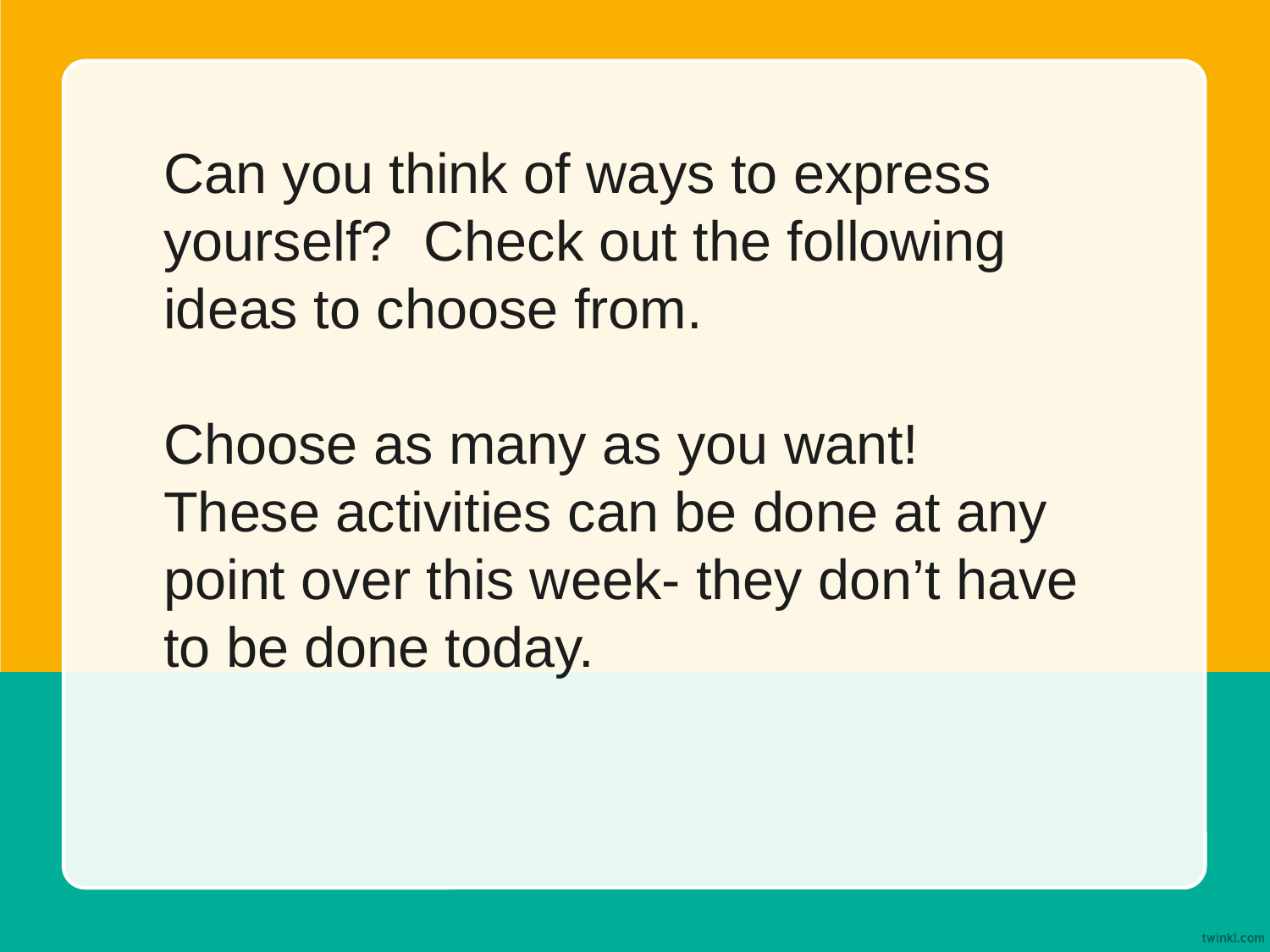

Can you think of ways to express yourself?  Check out the following ideas to choose from.

Choose as many as you want!
These activities can be done at any point over this week- they don’t have to be done today.